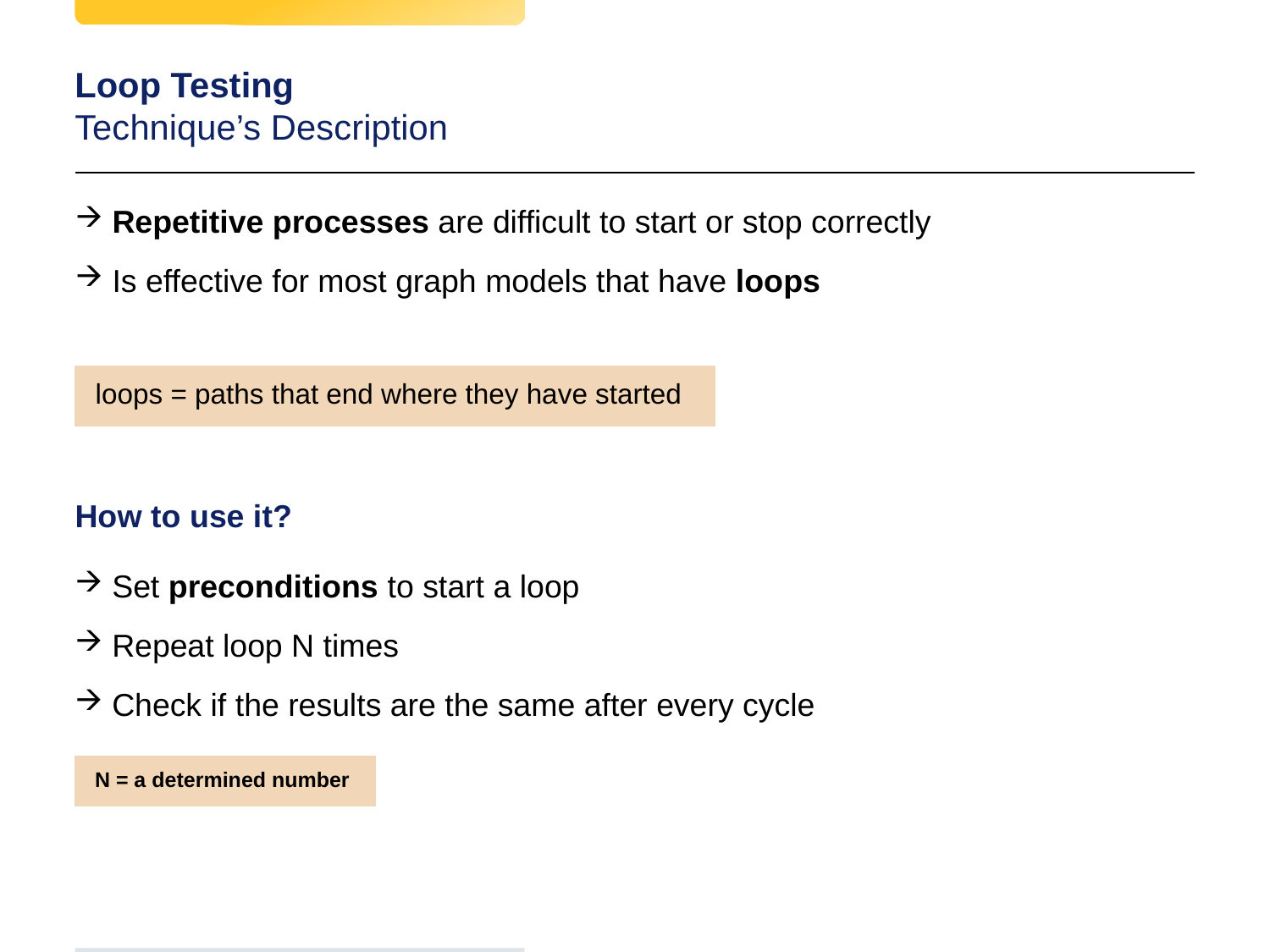

# Loop Testing Technique’s Description
Repetitive processes are difficult to start or stop correctly
Is effective for most graph models that have loops

loops = paths that end where they have started
How to use it?
Set preconditions to start a loop
Repeat loop N times
Check if the results are the same after every cycle

N = a determined number
Test
d
Test
d
13